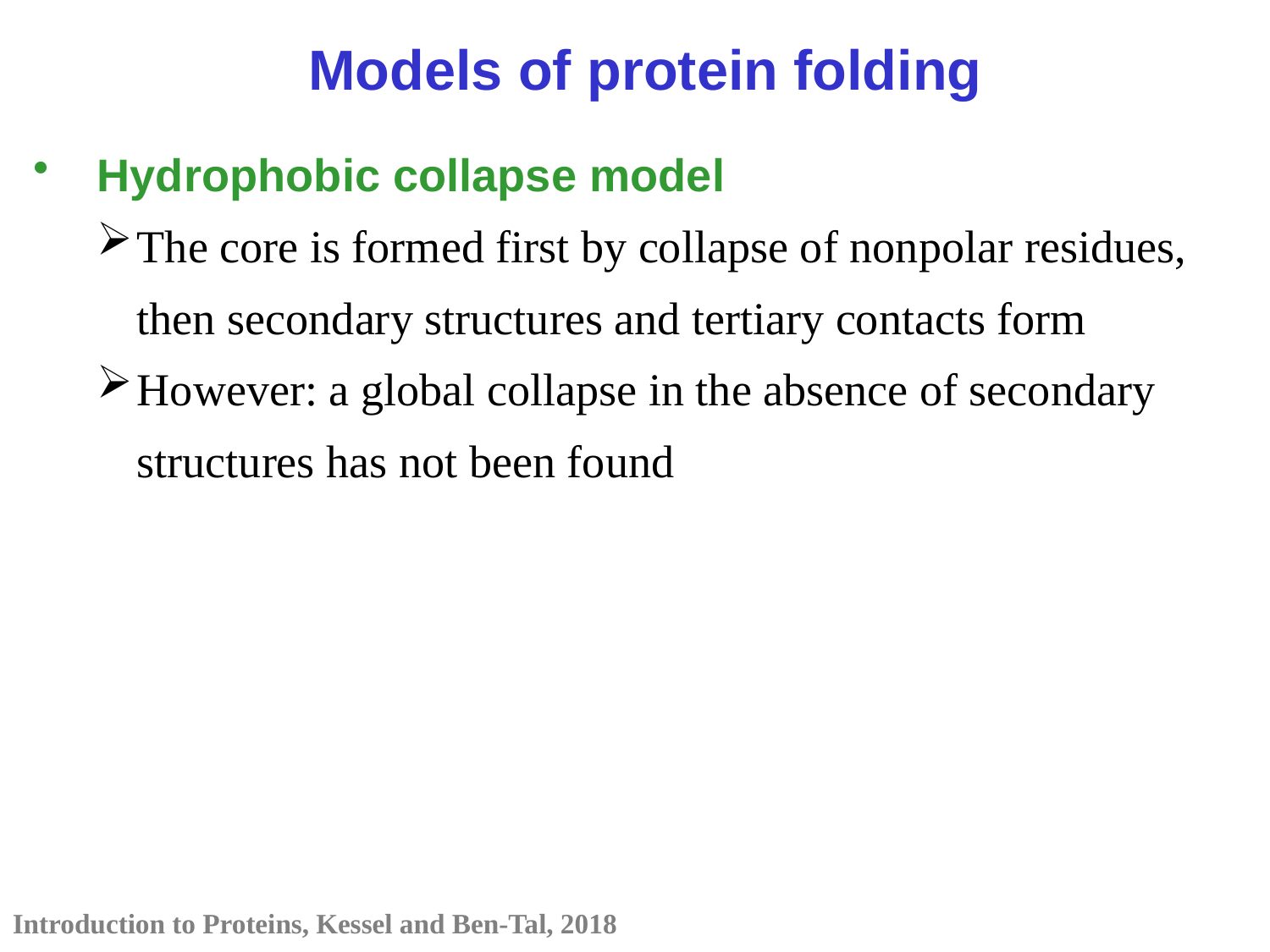

Models of protein folding
Hydrophobic collapse model
The core is formed first by collapse of nonpolar residues, then secondary structures and tertiary contacts form
However: a global collapse in the absence of secondary structures has not been found